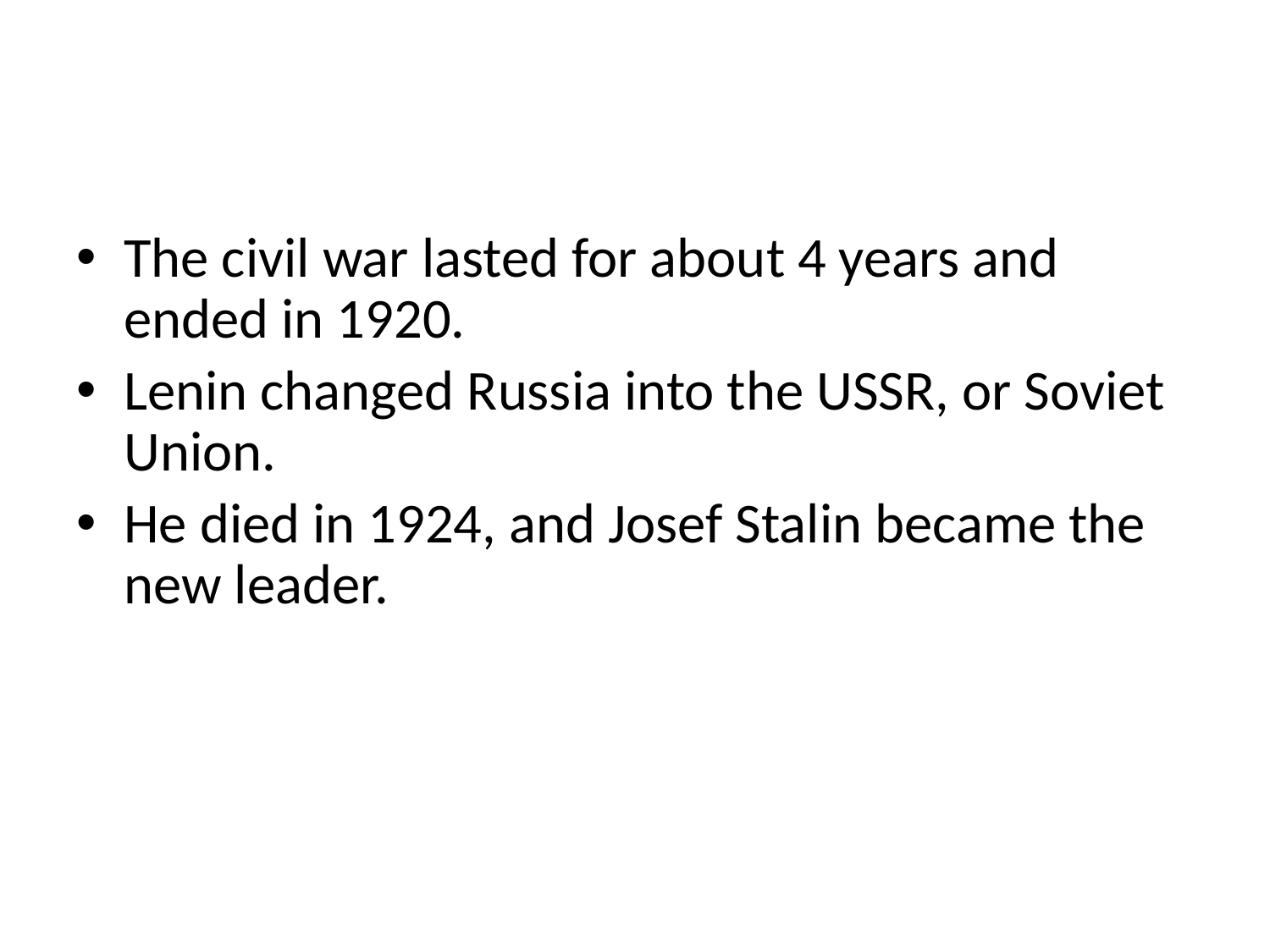

The civil war lasted for about 4 years and ended in 1920.
Lenin changed Russia into the USSR, or Soviet Union.
He died in 1924, and Josef Stalin became the new leader.